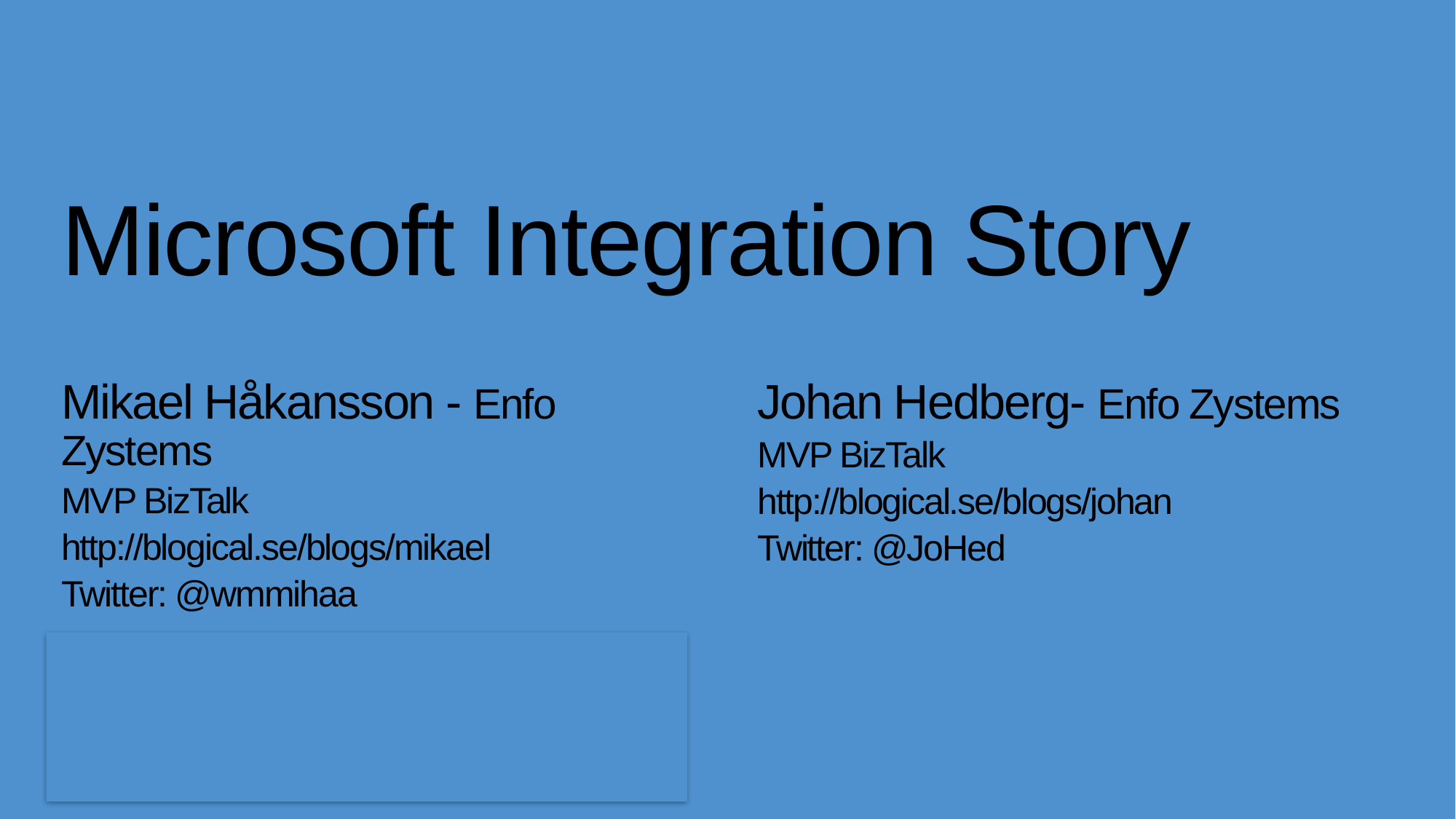

Microsoft Integration Story
Mikael Håkansson - Enfo Zystems
MVP BizTalk
http://blogical.se/blogs/mikael
Twitter: @wmmihaa

Johan Hedberg- Enfo Zystems
MVP BizTalk
http://blogical.se/blogs/johan
Twitter: @JoHed